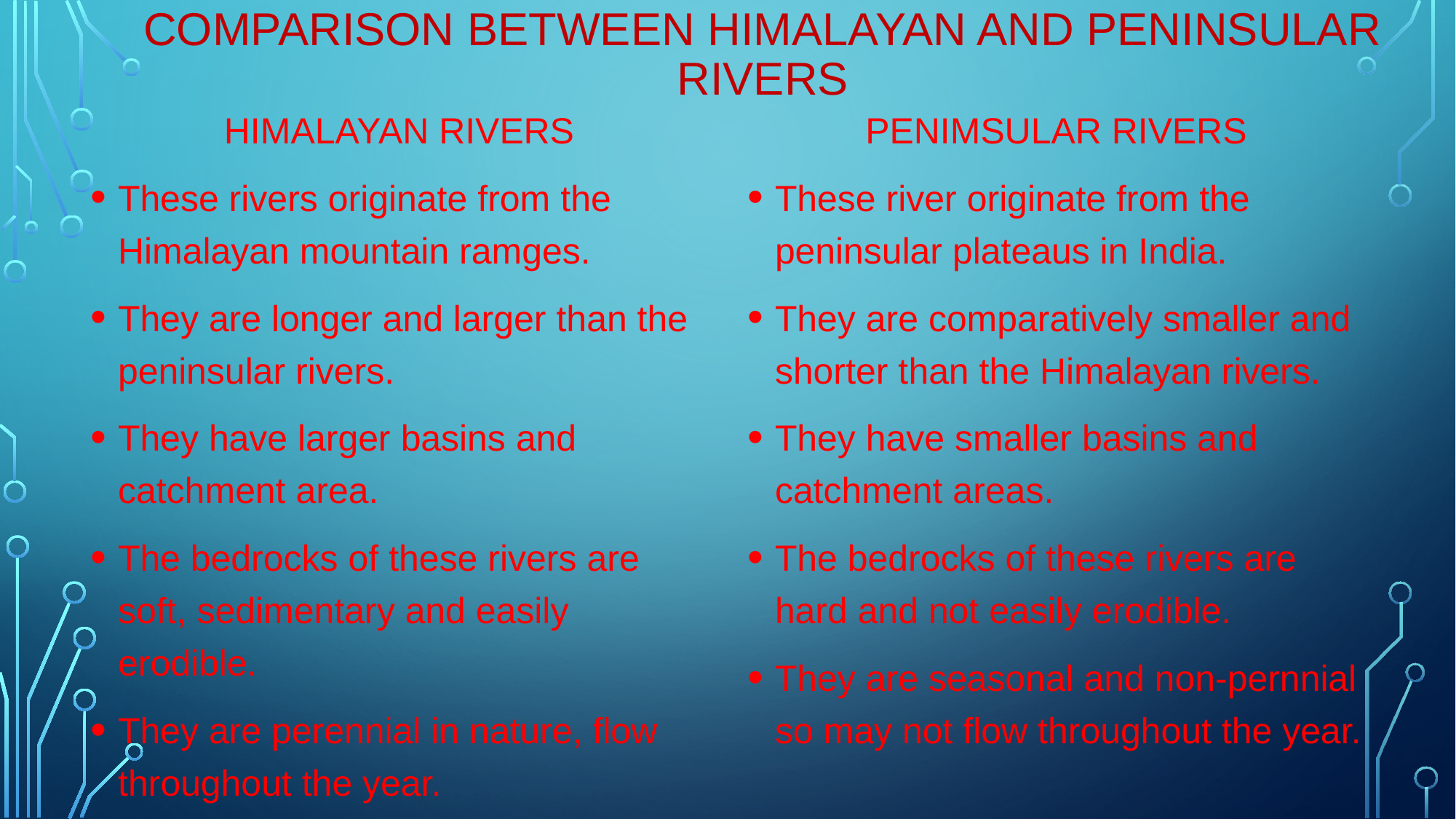

# Comparison between himalayan and peninsular rivers
PENIMSULAR RIVERS
These river originate from the peninsular plateaus in India.
They are comparatively smaller and shorter than the Himalayan rivers.
They have smaller basins and catchment areas.
The bedrocks of these rivers are hard and not easily erodible.
They are seasonal and non-pernnial so may not flow throughout the year.
HIMALAYAN RIVERS
These rivers originate from the Himalayan mountain ramges.
They are longer and larger than the peninsular rivers.
They have larger basins and catchment area.
The bedrocks of these rivers are soft, sedimentary and easily erodible.
They are perennial in nature, flow throughout the year.